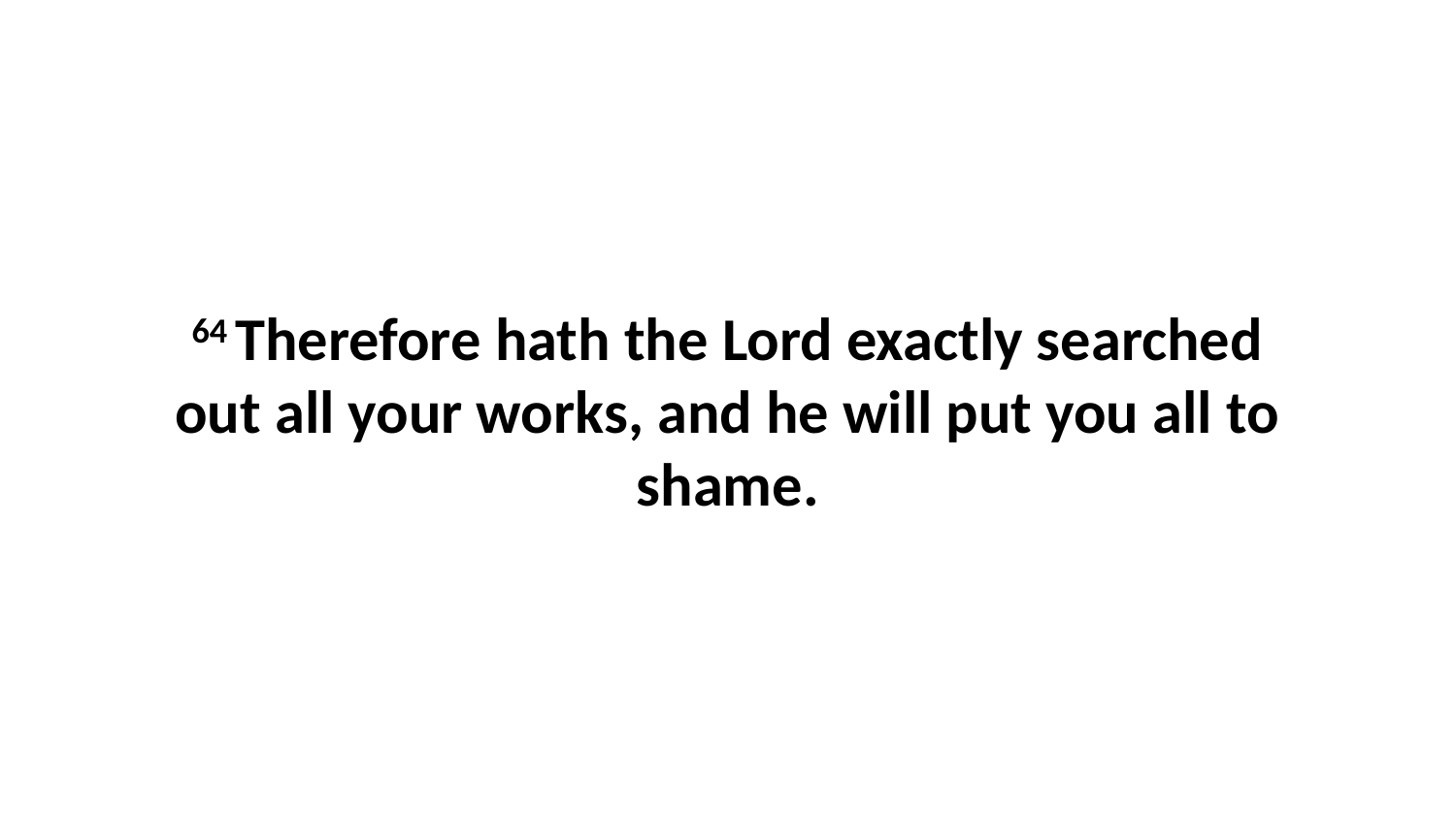

64 Therefore hath the Lord exactly searched out all your works, and he will put you all to shame.